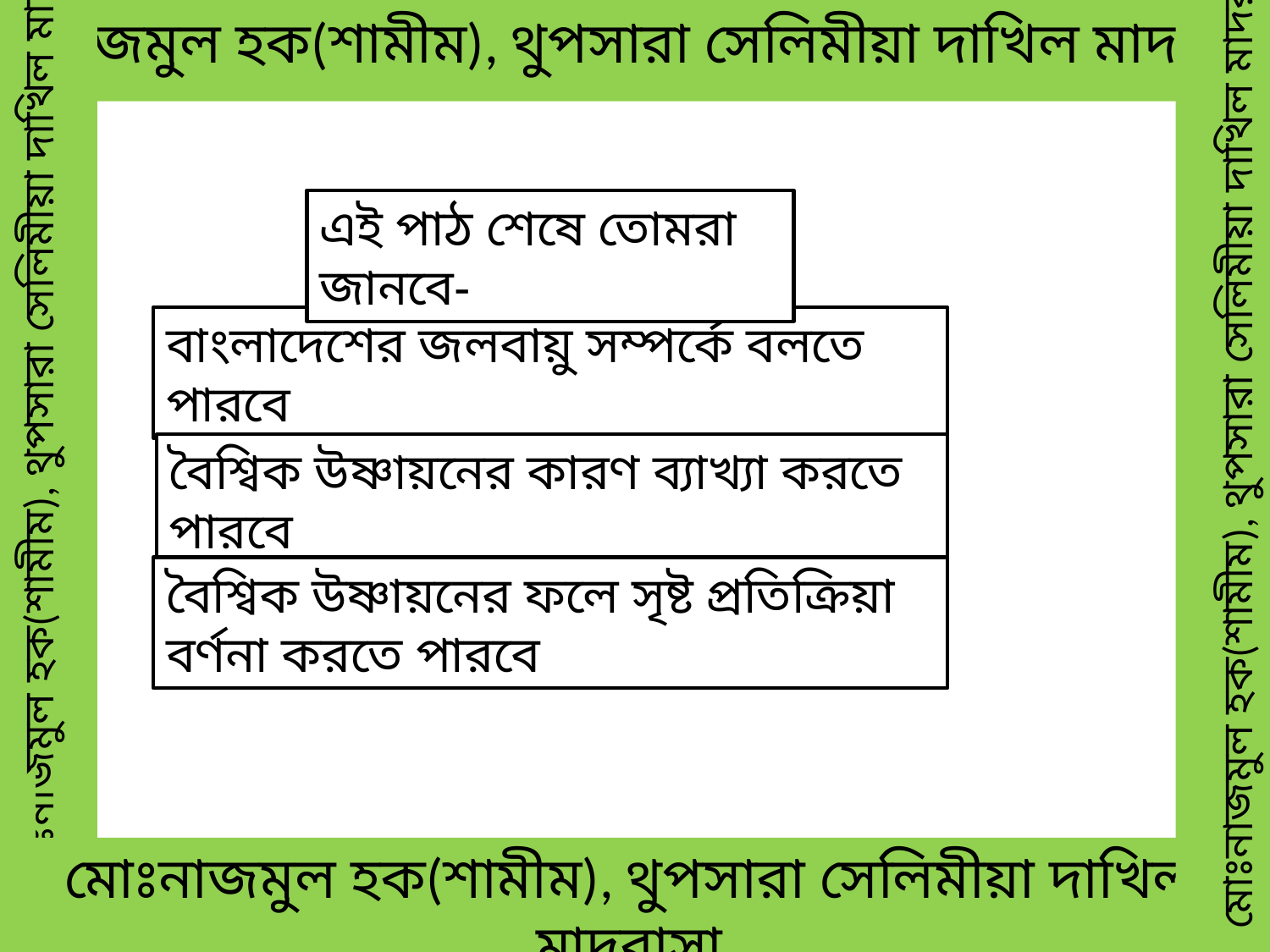

মোঃনাজমুল হক(শামীম), থুপসারা সেলিমীয়া দাখিল মাদরাসা
এই পাঠ শেষে তোমরা জানবে-
মোঃনাজমুল হক(শামীম), থুপসারা সেলিমীয়া দাখিল মাদরাসা
বাংলাদেশের জলবায়ু সম্পর্কে বলতে পারবে
মোঃনাজমুল হক(শামীম), থুপসারা সেলিমীয়া দাখিল মাদরাসা
বৈশ্বিক উষ্ণায়নের কারণ ব্যাখ্যা করতে পারবে
বৈশ্বিক উষ্ণায়নের ফলে সৃষ্ট প্রতিক্রিয়া বর্ণনা করতে পারবে
মোঃনাজমুল হক(শামীম), থুপসারা সেলিমীয়া দাখিল মাদরাসা